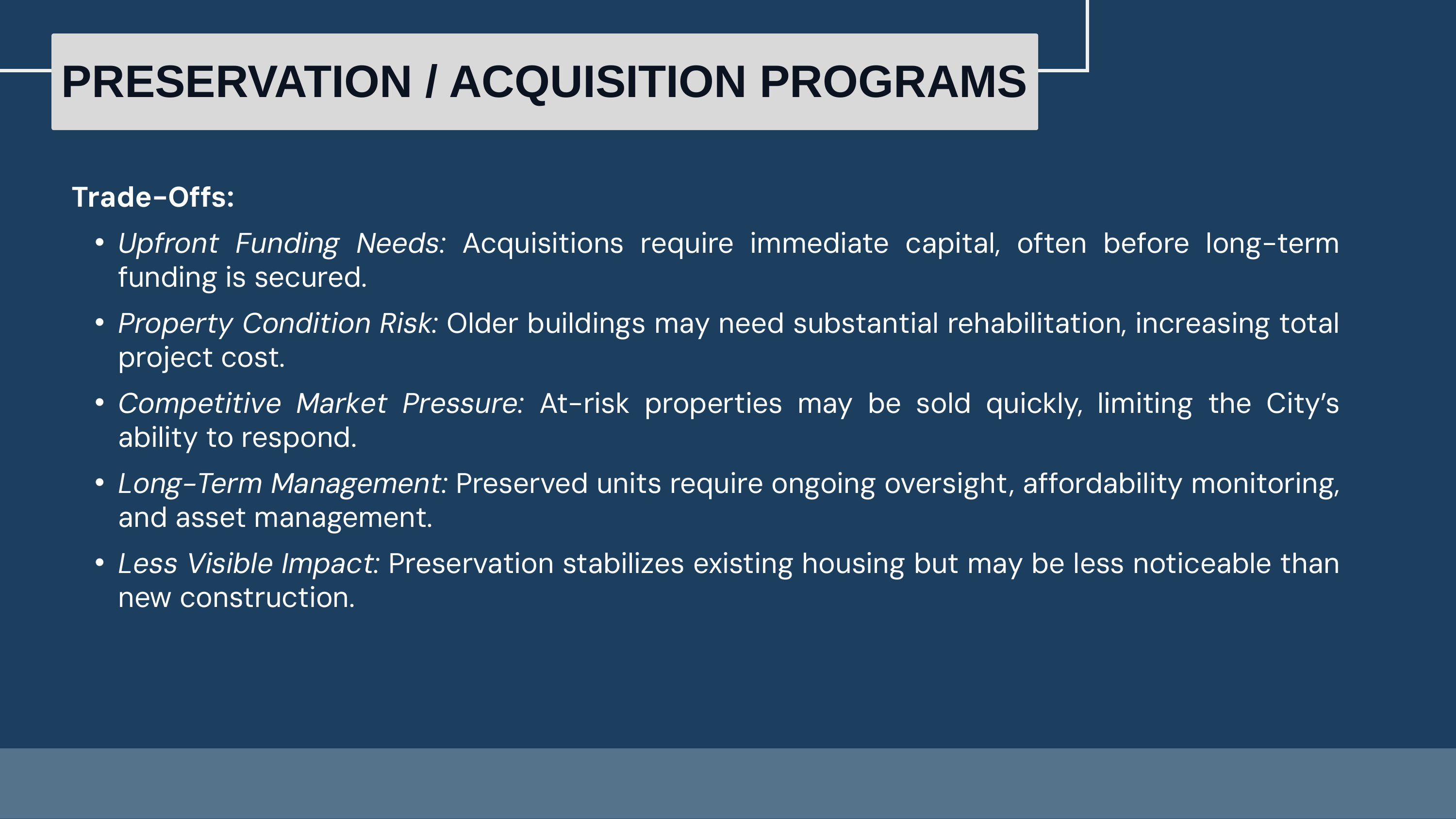

PRESERVATION / ACQUISITION PROGRAMS
Trade-Offs:
Upfront Funding Needs: Acquisitions require immediate capital, often before long-term funding is secured.
Property Condition Risk: Older buildings may need substantial rehabilitation, increasing total project cost.
Competitive Market Pressure: At-risk properties may be sold quickly, limiting the City’s ability to respond.
Long-Term Management: Preserved units require ongoing oversight, affordability monitoring, and asset management.
Less Visible Impact: Preservation stabilizes existing housing but may be less noticeable than new construction.